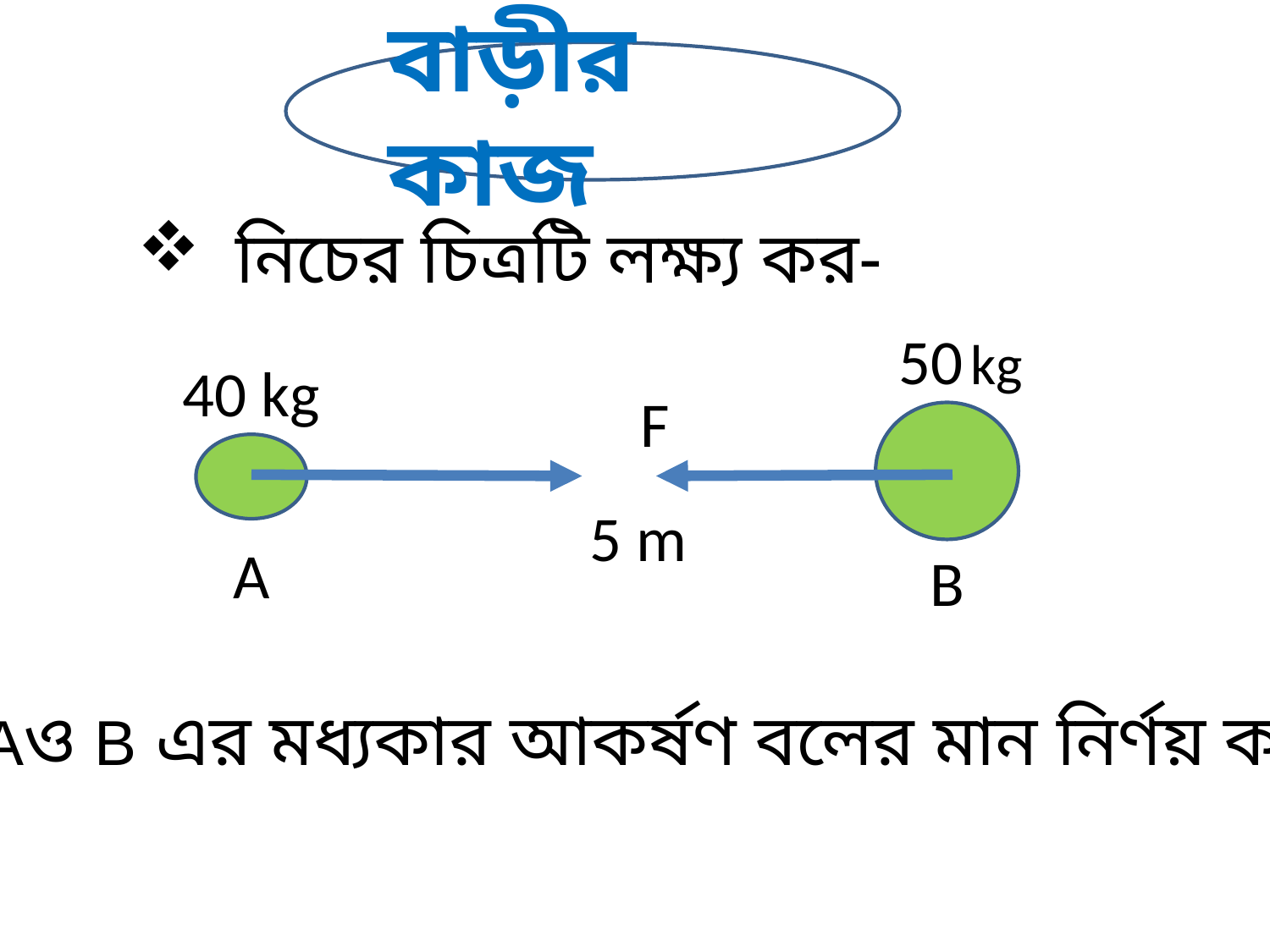

বাড়ীর কাজ
 নিচের চিত্রটি লক্ষ্য কর-
50 kg
40 kg
F

5 m
A
B
Aও B এর মধ্যকার আকর্ষণ বলের মান নির্ণয় করো।